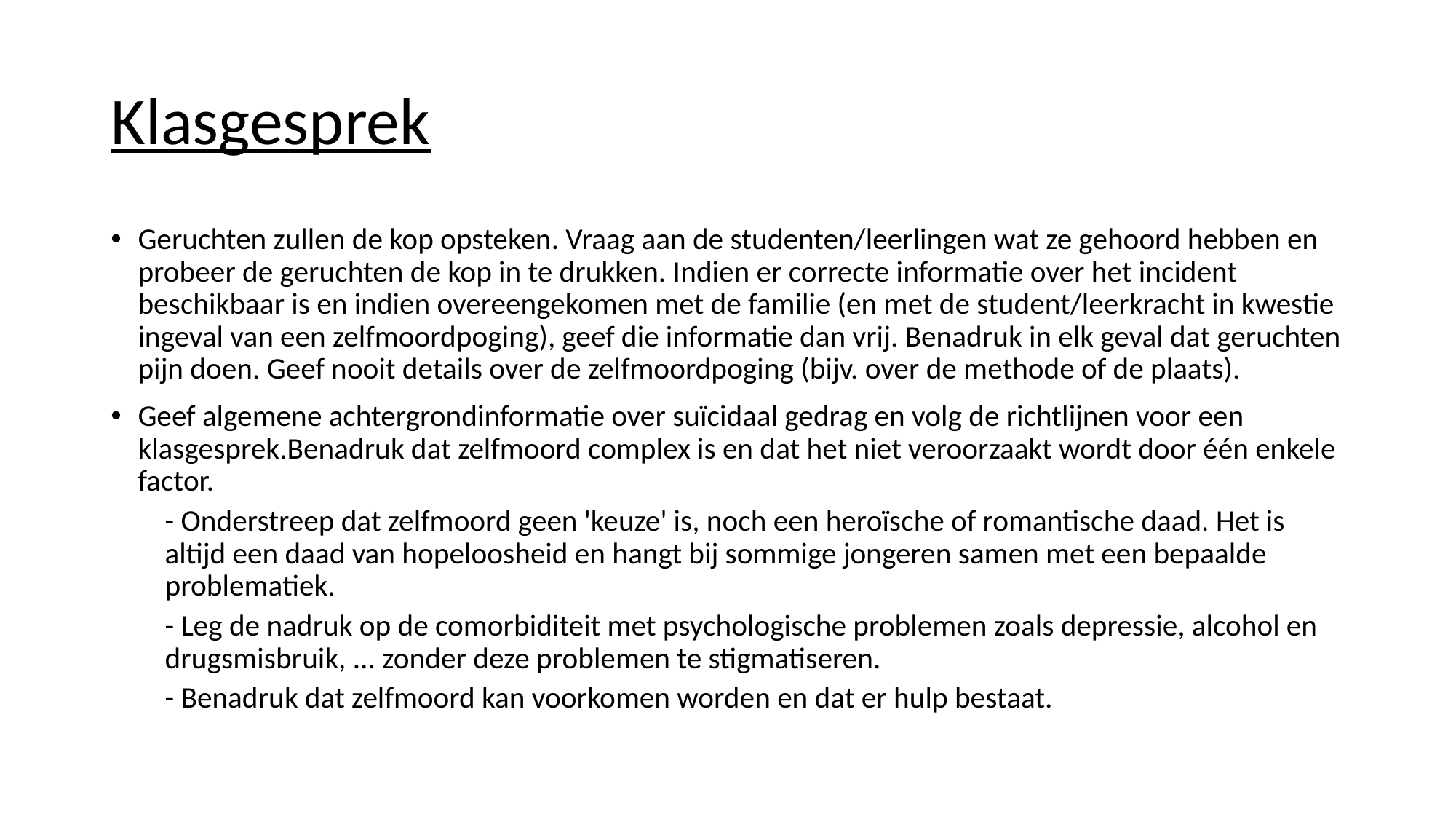

# Klasgesprek
Geruchten zullen de kop opsteken. Vraag aan de studenten/leerlingen wat ze gehoord hebben en probeer de geruchten de kop in te drukken. Indien er correcte informatie over het incident beschikbaar is en indien overeengekomen met de familie (en met de student/leerkracht in kwestie ingeval van een zelfmoordpoging), geef die informatie dan vrij. Benadruk in elk geval dat geruchten pijn doen. Geef nooit details over de zelfmoordpoging (bijv. over de methode of de plaats).
Geef algemene achtergrondinformatie over suïcidaal gedrag en volg de richtlijnen voor een klasgesprek.Benadruk dat zelfmoord complex is en dat het niet veroorzaakt wordt door één enkele factor.
- Onderstreep dat zelfmoord geen 'keuze' is, noch een heroïsche of romantische daad. Het is altijd een daad van hopeloosheid en hangt bij sommige jongeren samen met een bepaalde problematiek.
- Leg de nadruk op de comorbiditeit met psychologische problemen zoals depressie, alcohol en drugsmisbruik, ... zonder deze problemen te stigmatiseren.
- Benadruk dat zelfmoord kan voorkomen worden en dat er hulp bestaat.